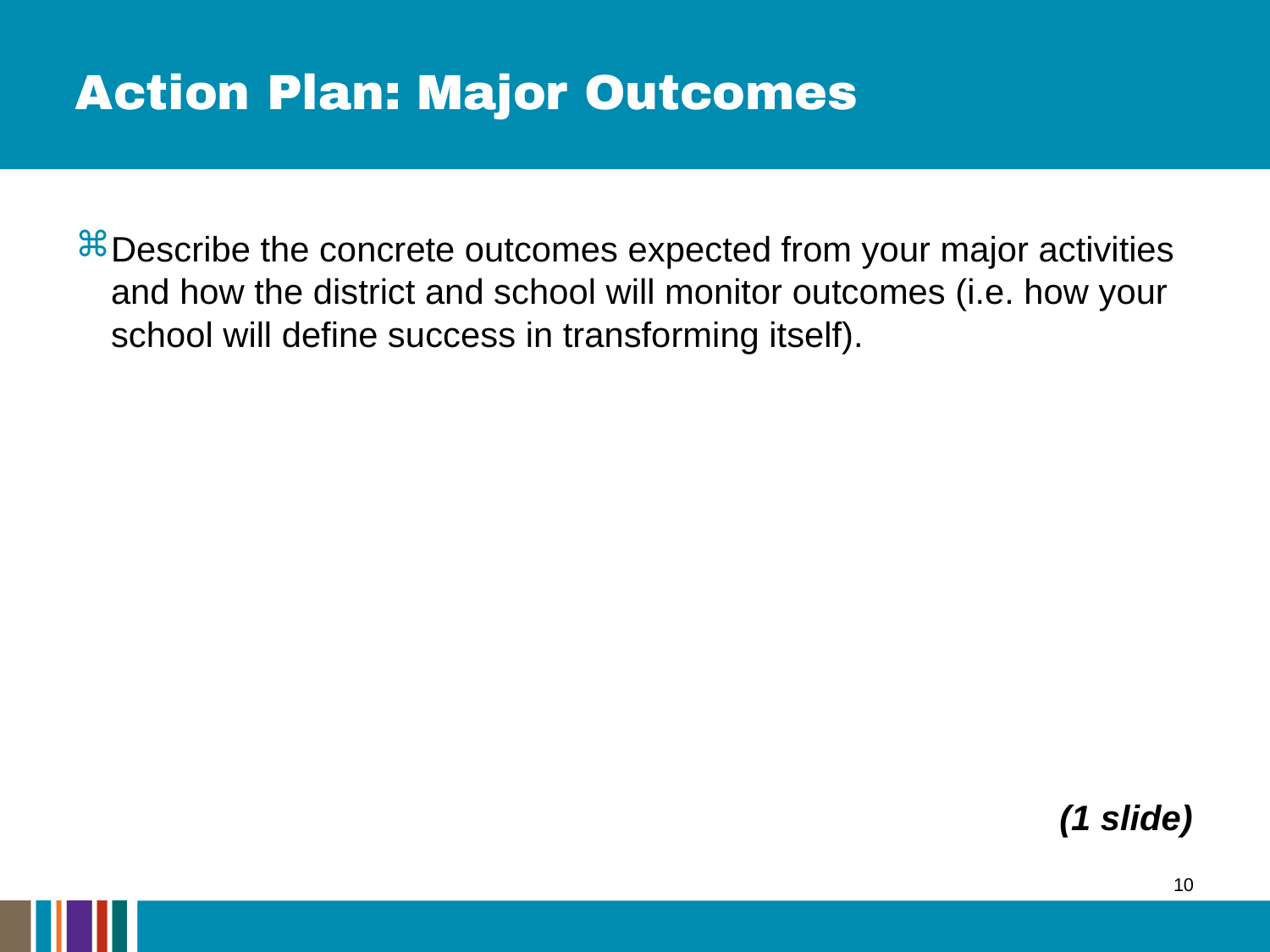

# Action Plan: Major Outcomes
Describe the concrete outcomes expected from your major activities and how the district and school will monitor outcomes (i.e. how your school will define success in transforming itself).

(1 slide)
10